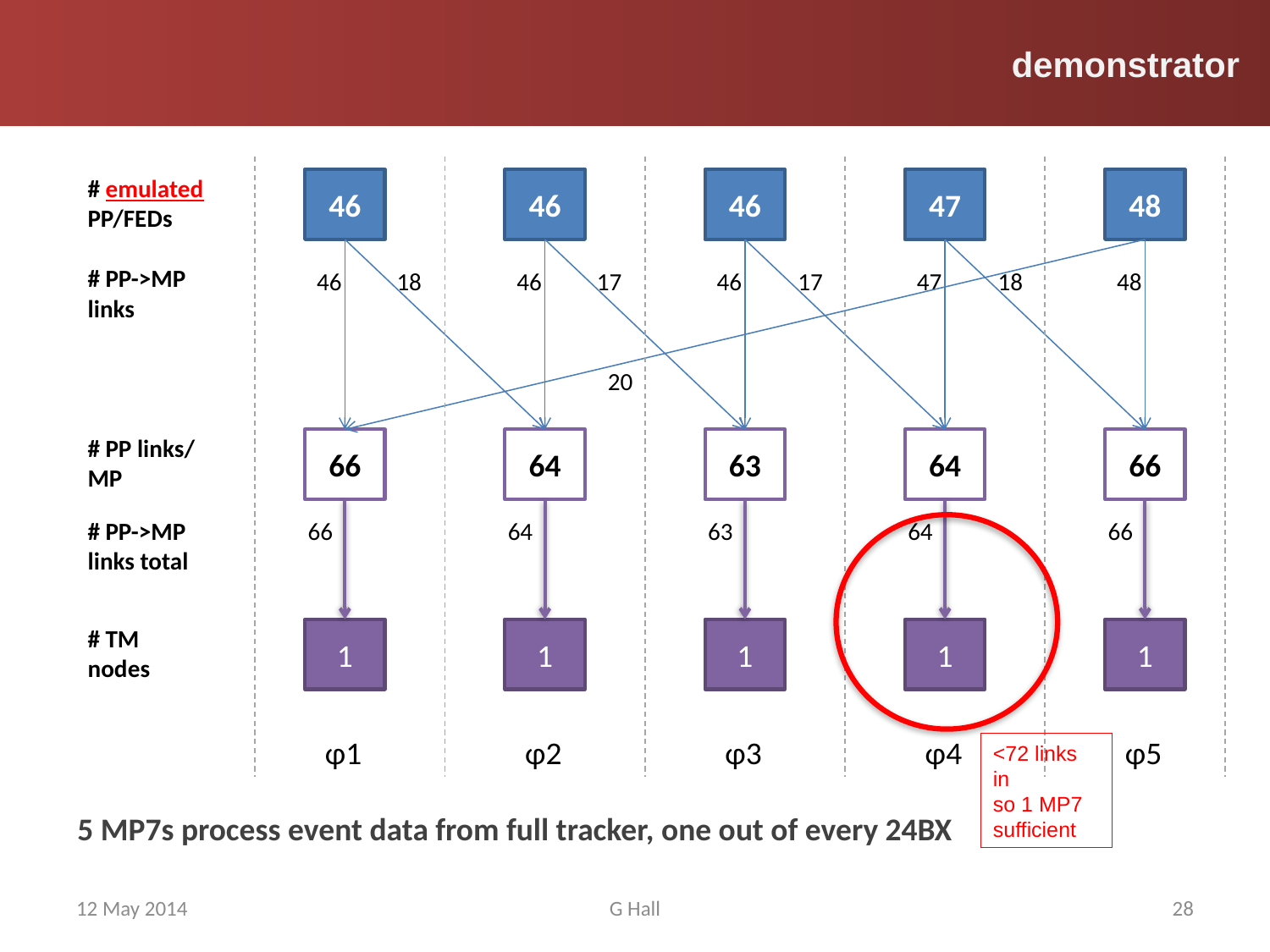

demonstrator
# emulated PP/FEDs
46
46
46
47
48
# PP->MP links
46
18
46
17
46
17
47
18
48
20
# PP links/ MP
66
64
63
64
66
66
64
63
64
66
# PP->MP links total

# TM nodes
1
1
1
1
1
φ1
φ2
φ3
φ4
φ5
<72 links in
so 1 MP7 sufficient
5 MP7s process event data from full tracker, one out of every 24BX
12 May 2014
G Hall
28